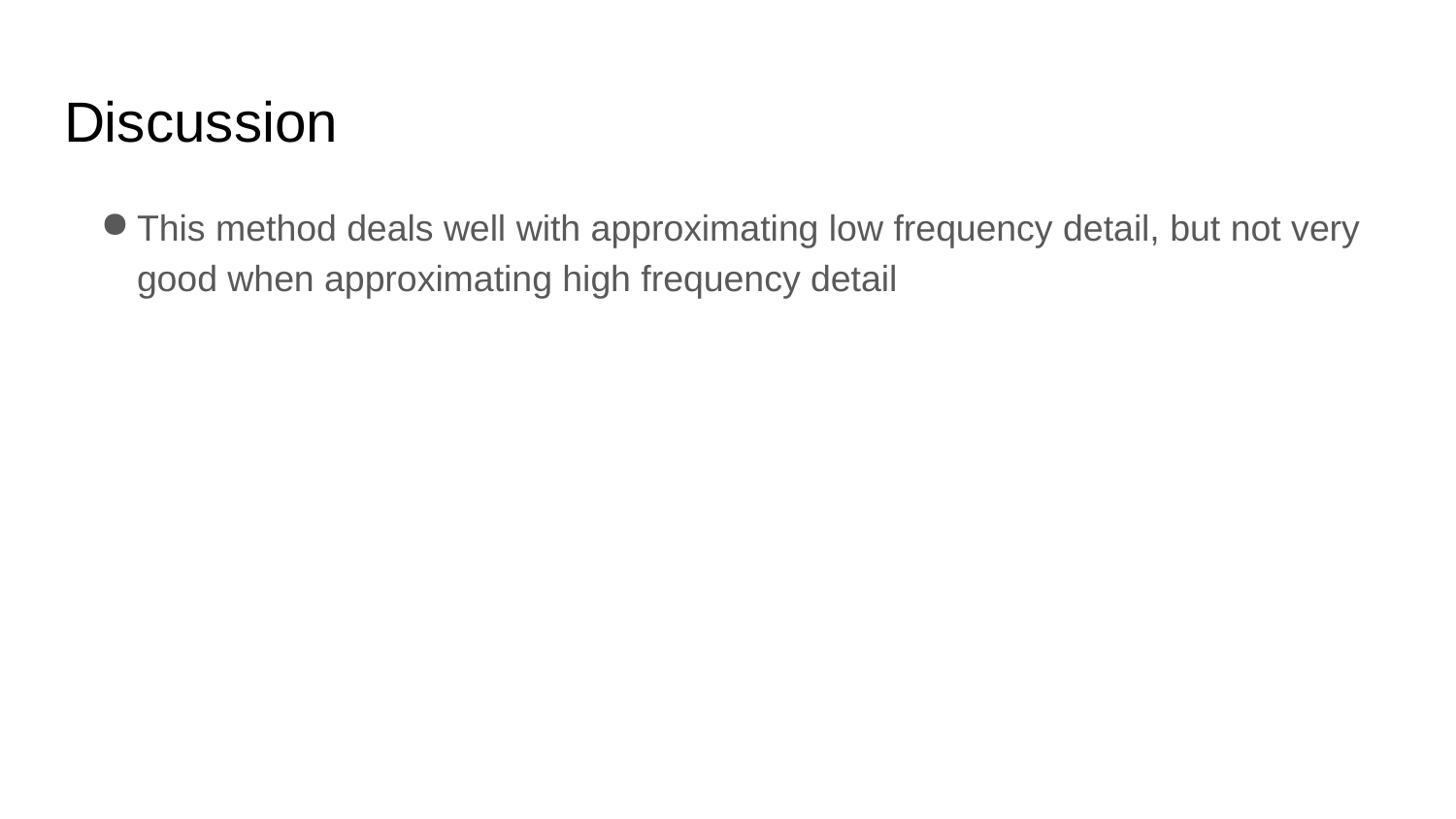

# Discussion
This method deals well with approximating low frequency detail, but not very good when approximating high frequency detail